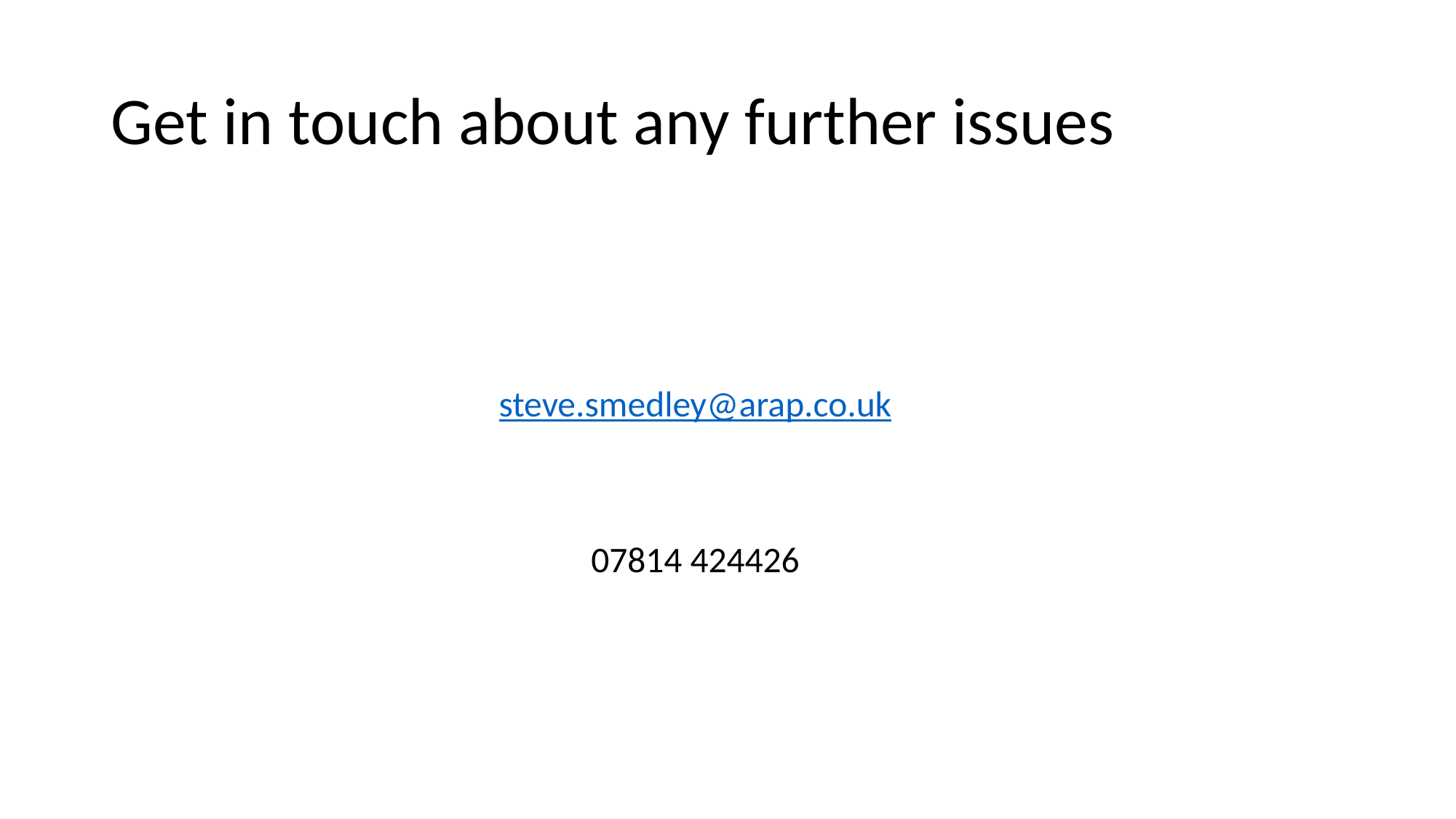

# Get in touch about any further issues
steve.smedley@arap.co.uk

07814 424426